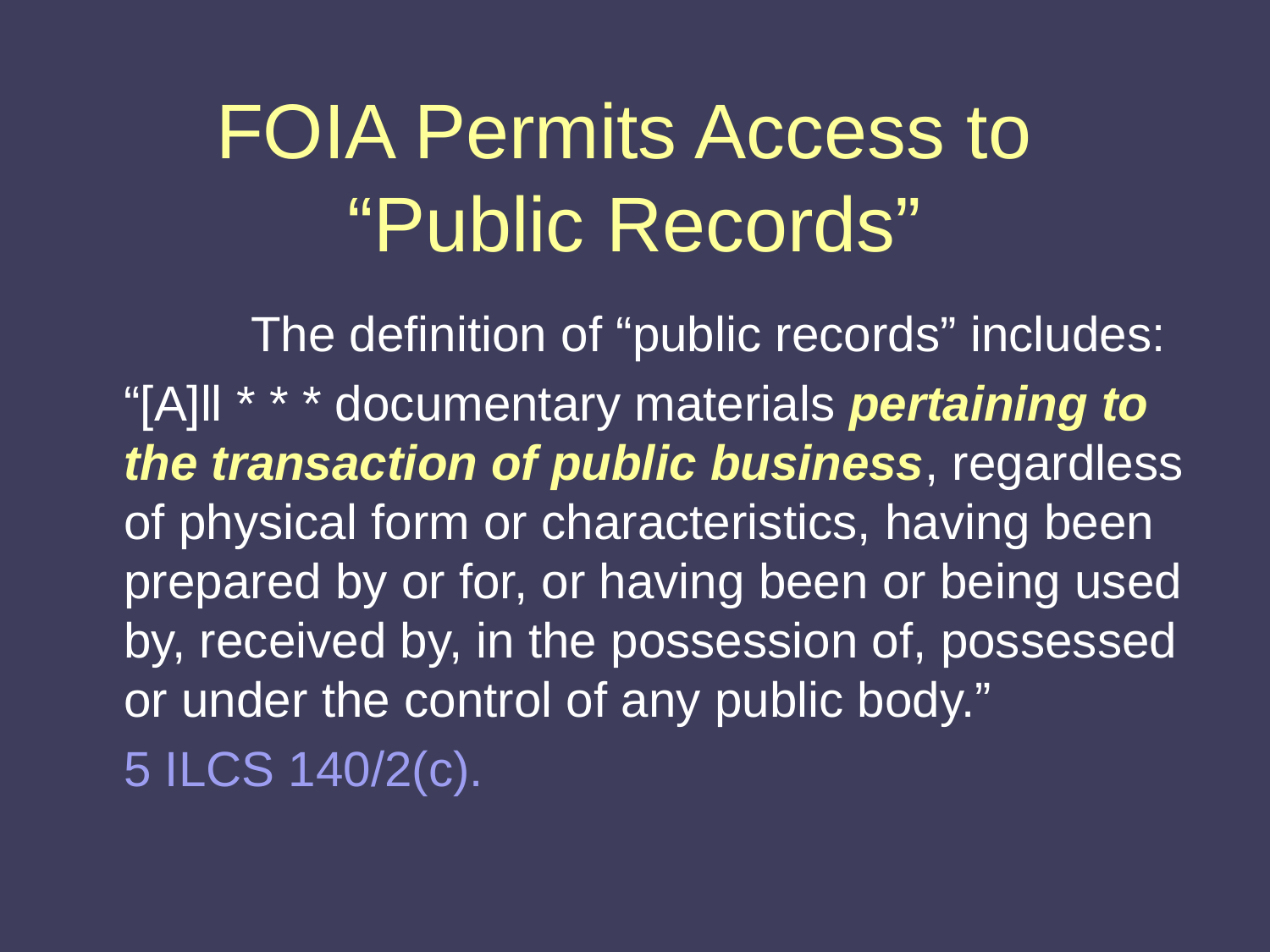

# FOIA Permits Access to “Public Records”
		The definition of “public records” includes:
	“[A]ll * * * documentary materials pertaining to the transaction of public business, regardless of physical form or characteristics, having been prepared by or for, or having been or being used by, received by, in the possession of, possessed or under the control of any public body.”
	5 ILCS 140/2(c).